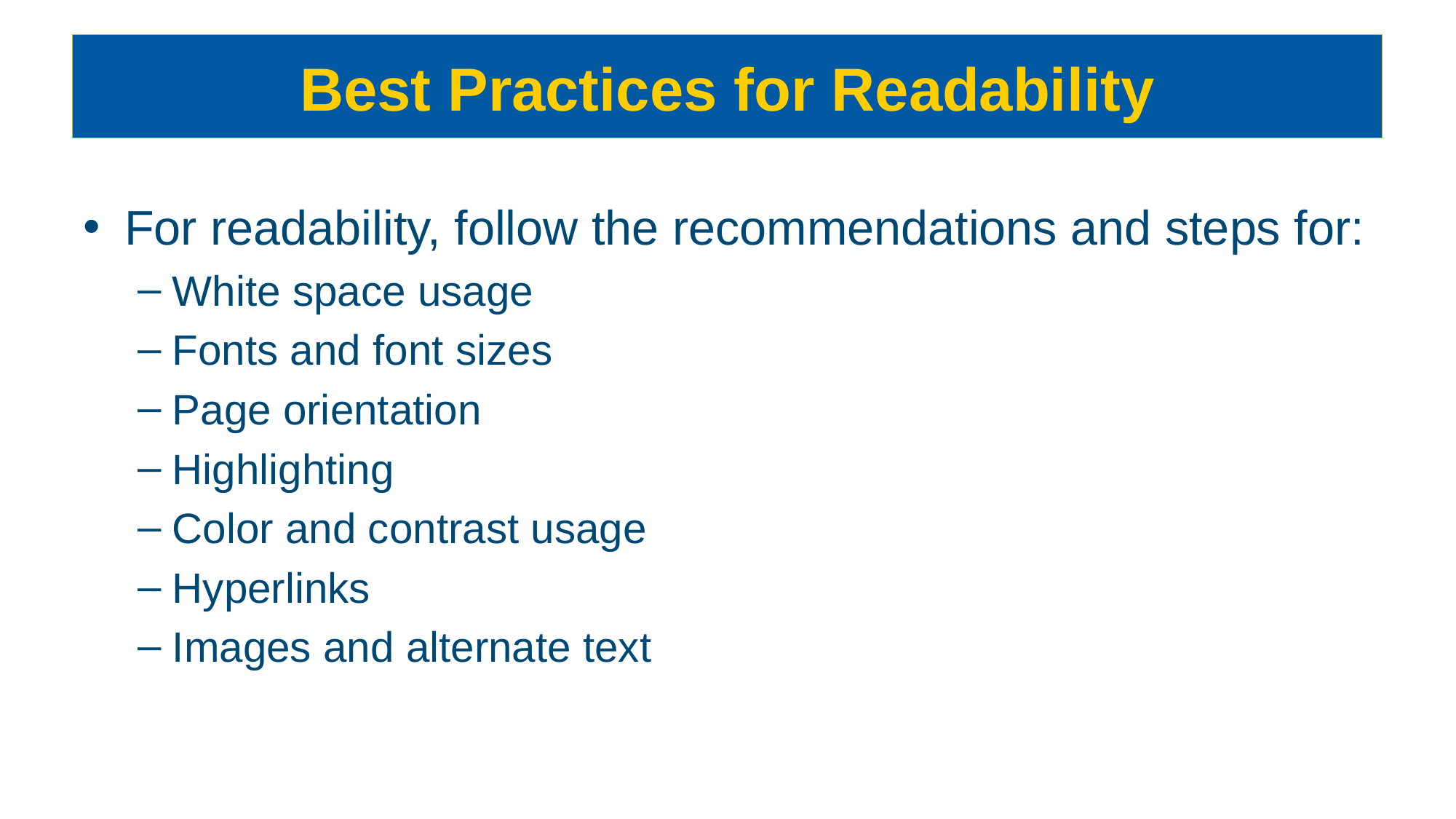

# Best Practices for Readability
For readability, follow the recommendations and steps for:
White space usage
Fonts and font sizes
Page orientation
Highlighting
Color and contrast usage
Hyperlinks
Images and alternate text